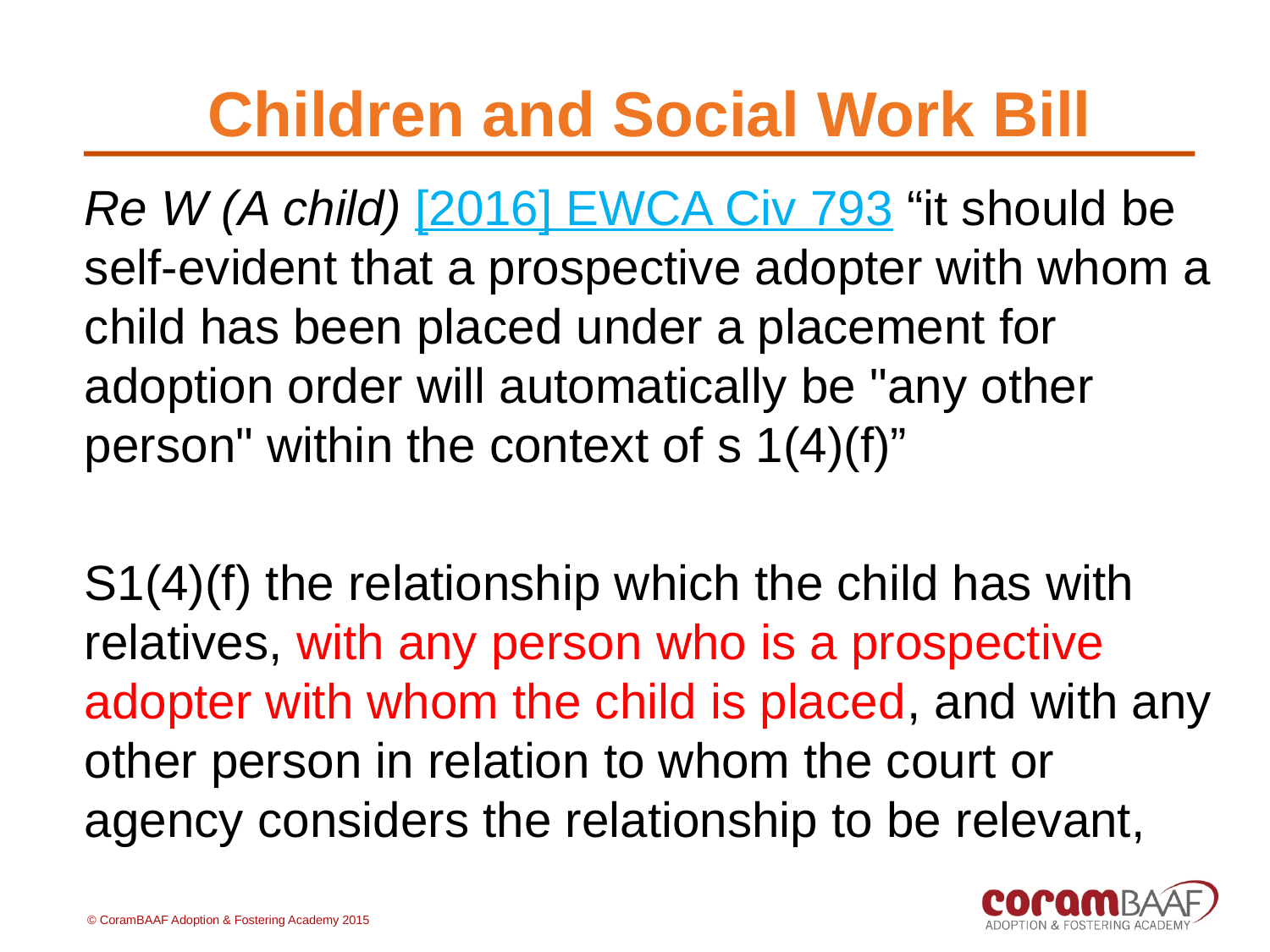

# Children and Social Work Bill
Re W (A child) [2016] EWCA Civ 793 “it should be self-evident that a prospective adopter with whom a child has been placed under a placement for adoption order will automatically be "any other person" within the context of s 1(4)(f)”

S1(4)(f) the relationship which the child has with relatives, with any person who is a prospective adopter with whom the child is placed, and with any other person in relation to whom the court or agency considers the relationship to be relevant,

© CoramBAAF Adoption & Fostering Academy 2015